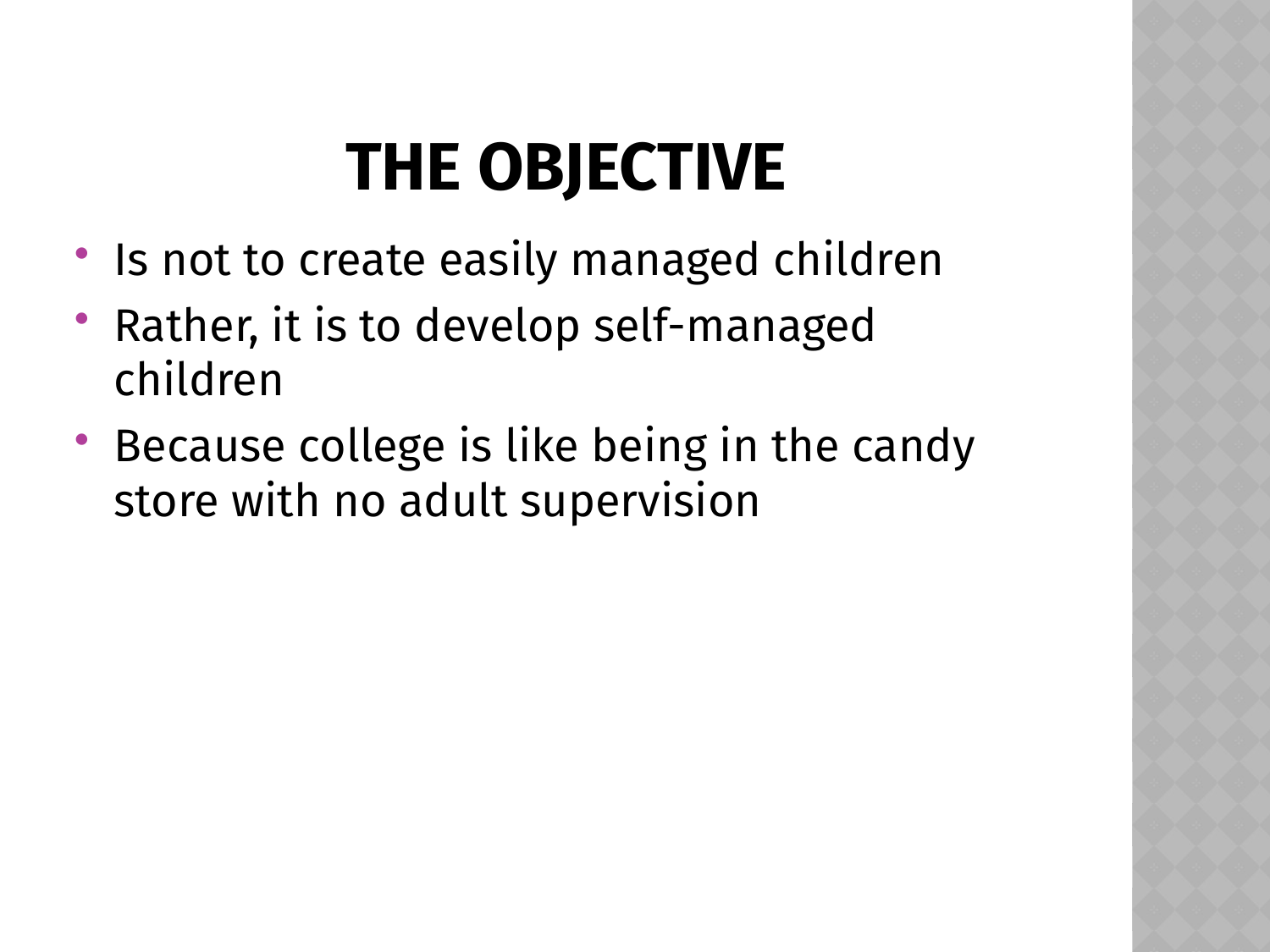

# The objective
Is not to create easily managed children
Rather, it is to develop self-managed children
Because college is like being in the candy store with no adult supervision